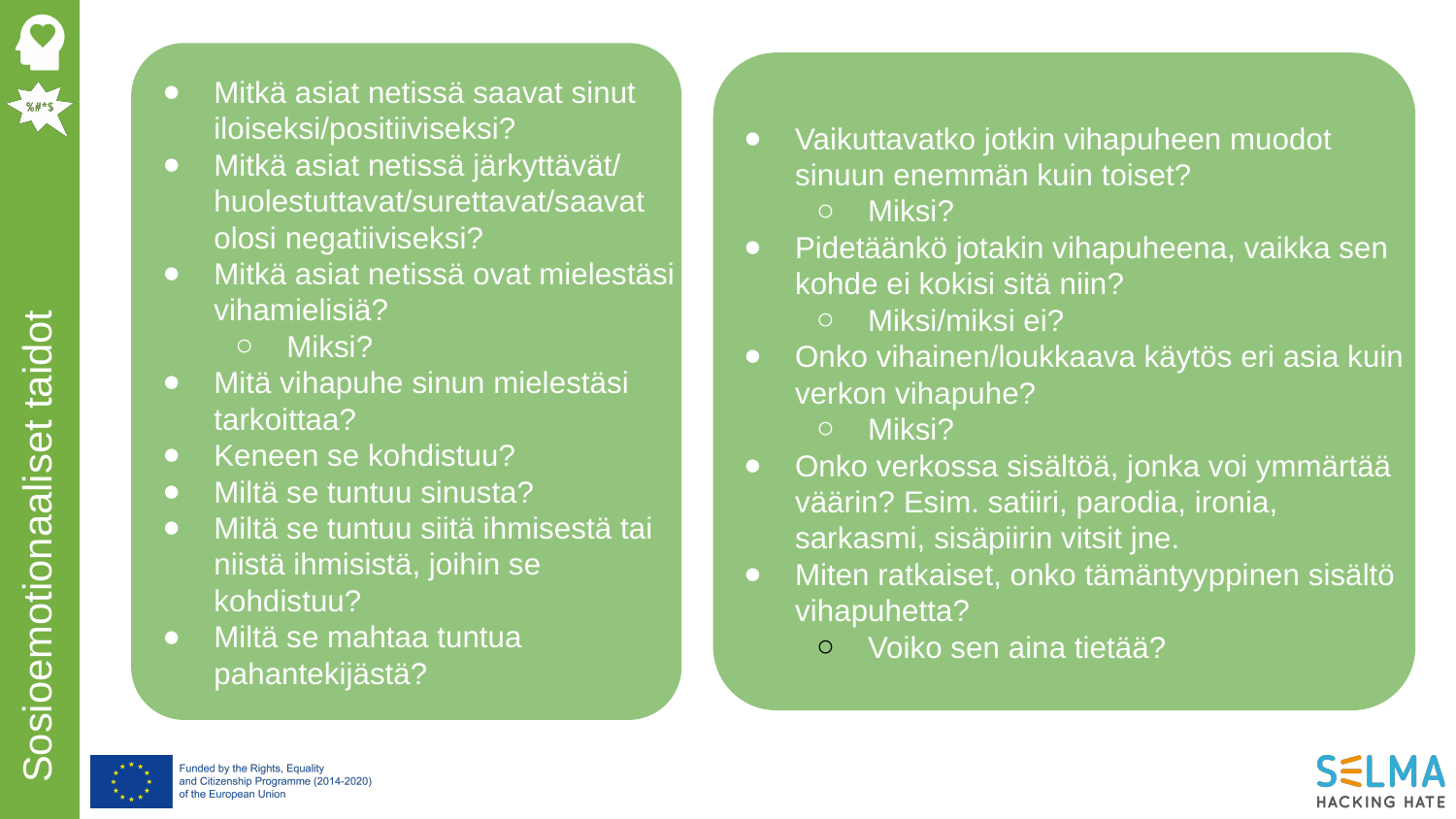

Mitkä asiat netissä saavat sinut iloiseksi/positiiviseksi?
Mitkä asiat netissä järkyttävät/ huolestuttavat/surettavat/saavat olosi negatiiviseksi?
Mitkä asiat netissä ovat mielestäsi vihamielisiä?
Miksi?
Mitä vihapuhe sinun mielestäsi tarkoittaa?
Keneen se kohdistuu?
Miltä se tuntuu sinusta?
Miltä se tuntuu siitä ihmisestä tai niistä ihmisistä, joihin se kohdistuu?
Miltä se mahtaa tuntua pahantekijästä?
Vaikuttavatko jotkin vihapuheen muodot sinuun enemmän kuin toiset?
Miksi?
Pidetäänkö jotakin vihapuheena, vaikka sen kohde ei kokisi sitä niin?
Miksi/miksi ei?
Onko vihainen/loukkaava käytös eri asia kuin verkon vihapuhe?
Miksi?
Onko verkossa sisältöä, jonka voi ymmärtää väärin? Esim. satiiri, parodia, ironia, sarkasmi, sisäpiirin vitsit jne.
Miten ratkaiset, onko tämäntyyppinen sisältö vihapuhetta?
Voiko sen aina tietää?